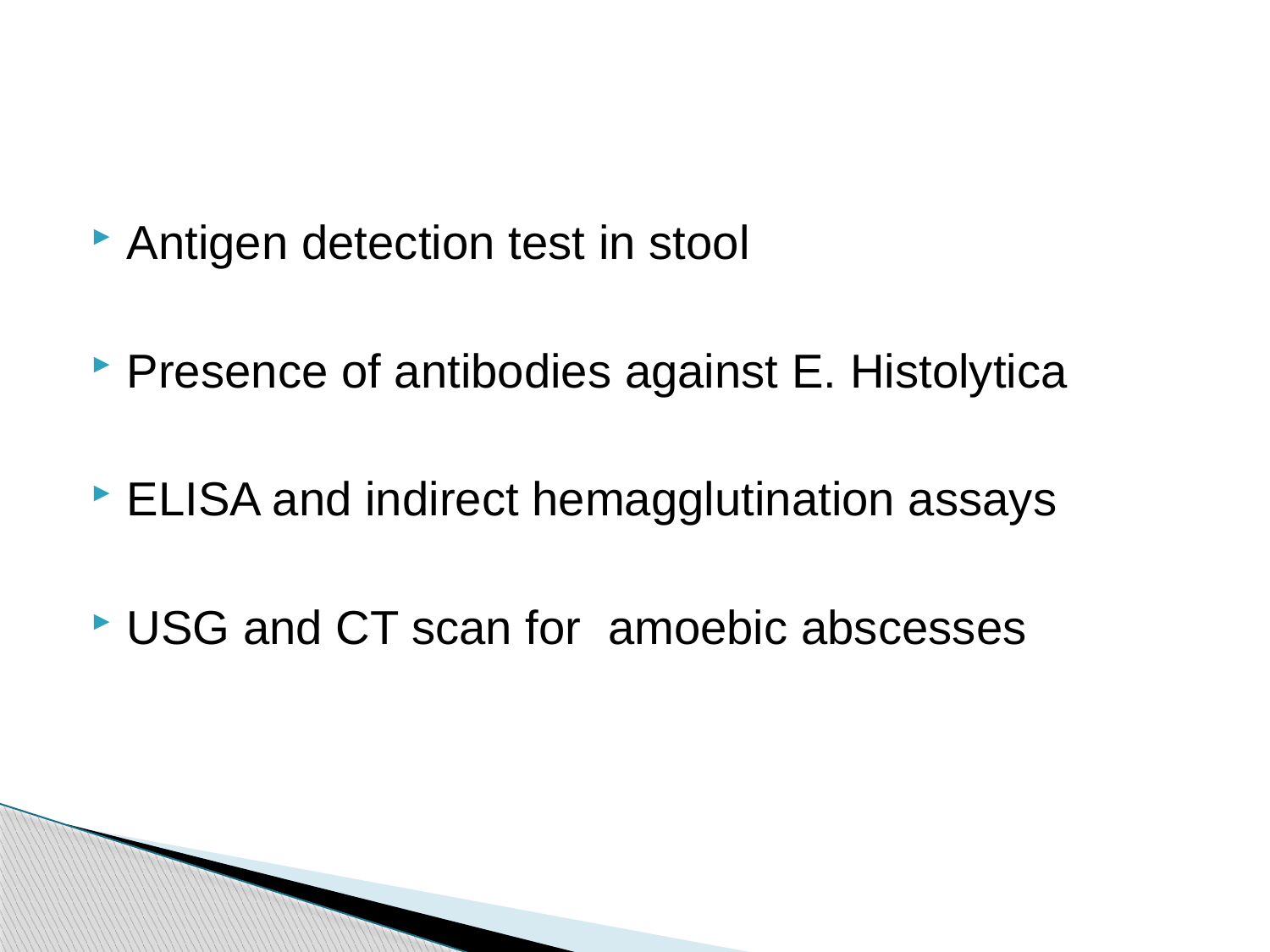

#
Antigen detection test in stool

Presence of antibodies against E. Histolytica

ELISA and indirect hemagglutination assays

USG and CT scan for  amoebic abscesses